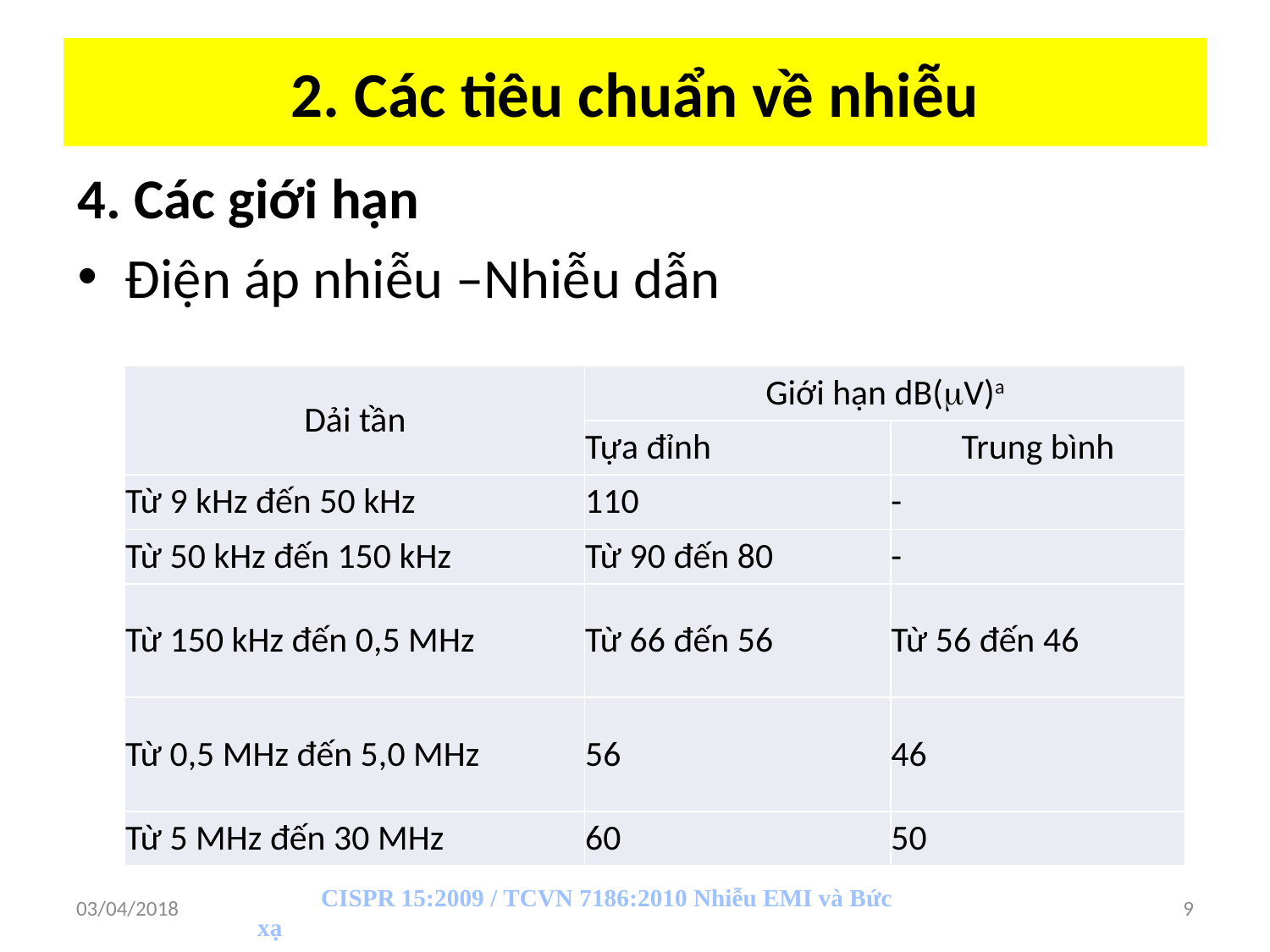

# 2. Các tiêu chuẩn về nhiễu
4. Các giới hạn
Điện áp nhiễu –Nhiễu dẫn
| Dải tần | Giới hạn dB(μV)a |  |
| --- | --- | --- |
|  | Tựa đỉnh | Trung bình |
| Từ 9 kHz đến 50 kHz | 110 | - |
| Từ 50 kHz đến 150 kHz | Từ 90 đến 80 | - |
| Từ 150 kHz đến 0,5 MHz | Từ 66 đến 56 | Từ 56 đến 46 |
| Từ 0,5 MHz đến 5,0 MHz | 56 | 46 |
| Từ 5 MHz đến 30 MHz | 60 | 50 |
CISPR 15:2009 / TCVN 7186:2010 Nhiễu EMI và Bức xạ
03/04/2018
9